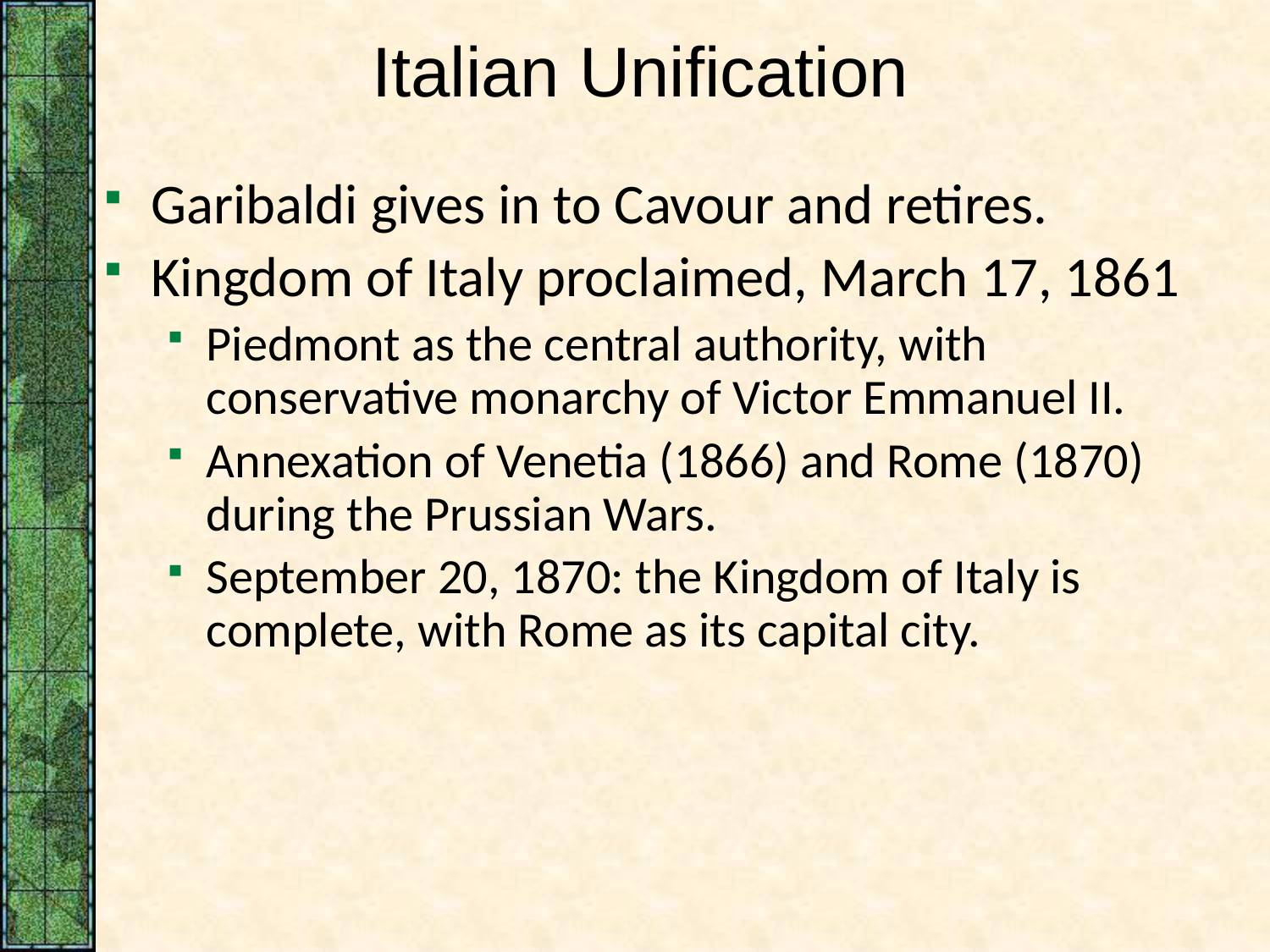

# Italian Unification
Garibaldi gives in to Cavour and retires.
Kingdom of Italy proclaimed, March 17, 1861
Piedmont as the central authority, with conservative monarchy of Victor Emmanuel II.
Annexation of Venetia (1866) and Rome (1870) during the Prussian Wars.
September 20, 1870: the Kingdom of Italy is complete, with Rome as its capital city.